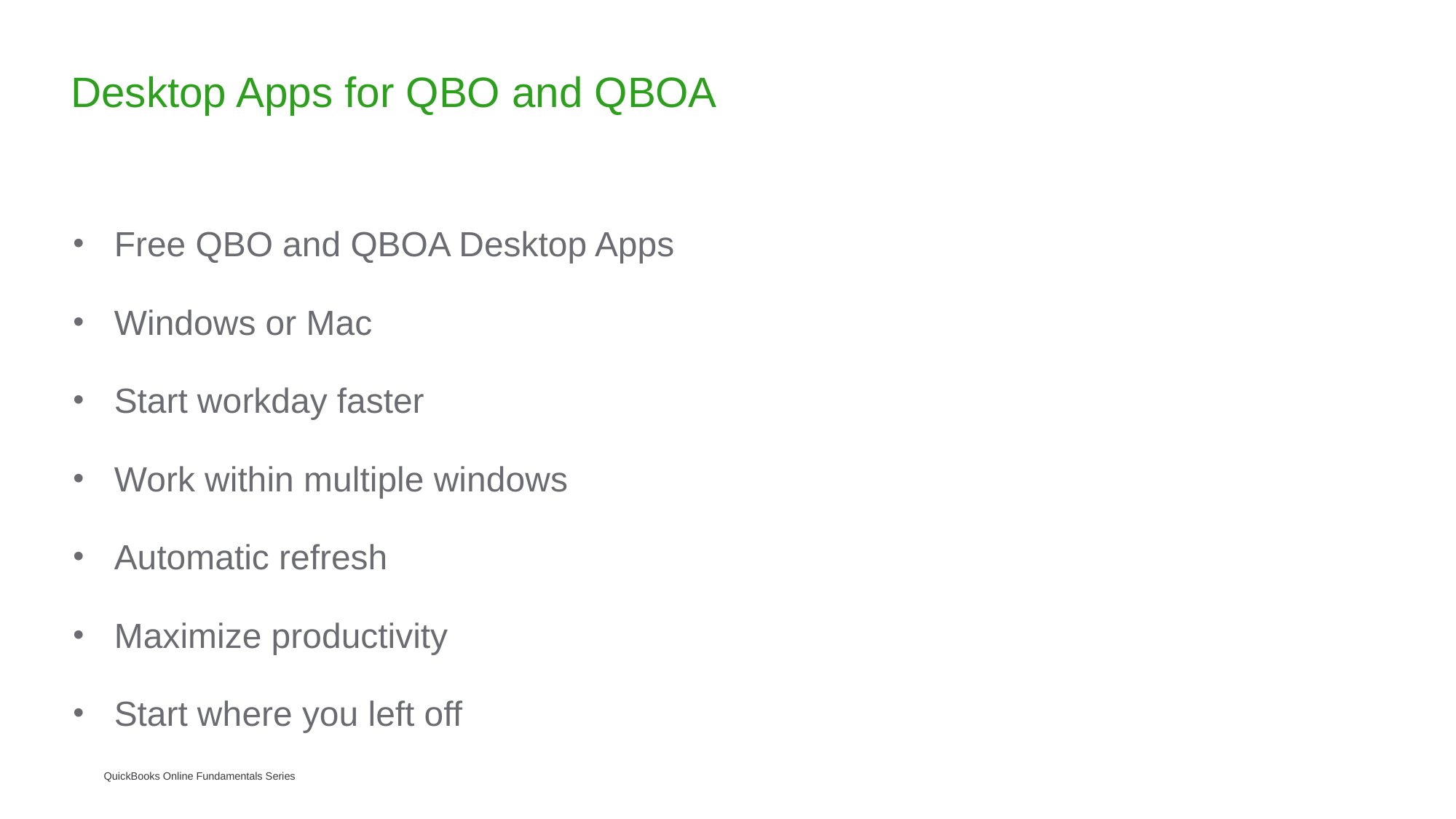

# Desktop Apps for QBO and QBOA
Free QBO and QBOA Desktop Apps
Windows or Mac
Start workday faster
Work within multiple windows
Automatic refresh
Maximize productivity
Start where you left off

QuickBooks Online Fundamentals Series